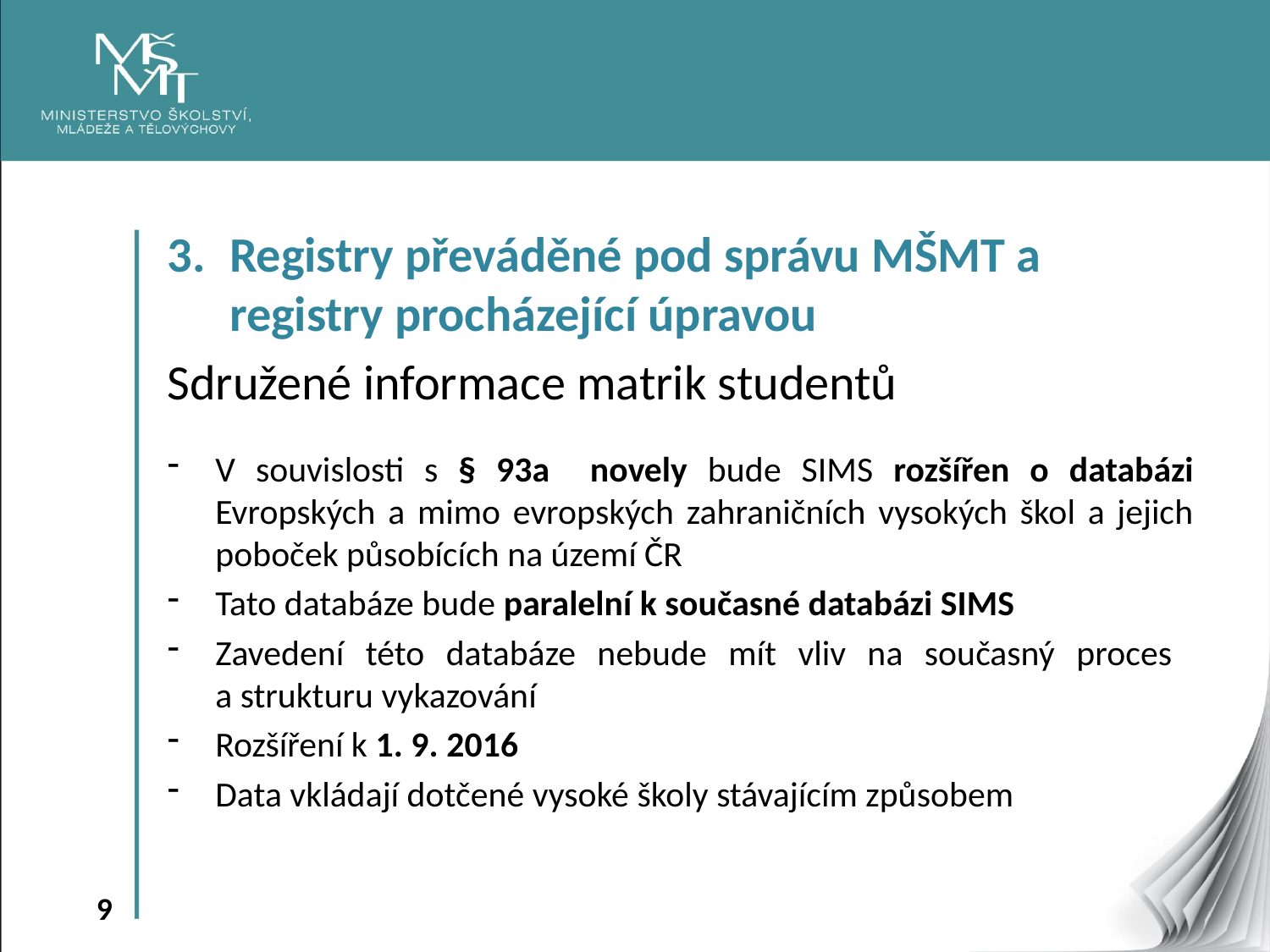

3. 	Registry převáděné pod správu MŠMT a registry procházející úpravou
Sdružené informace matrik studentů

V souvislosti s § 93a  novely bude SIMS rozšířen o databázi Evropských a mimo evropských zahraničních vysokých škol a jejich poboček působících na území ČR
Tato databáze bude paralelní k současné databázi SIMS
Zavedení této databáze nebude mít vliv na současný proces
a strukturu vykazování
Rozšíření k 1. 9. 2016
Data vkládají dotčené vysoké školy stávajícím způsobem